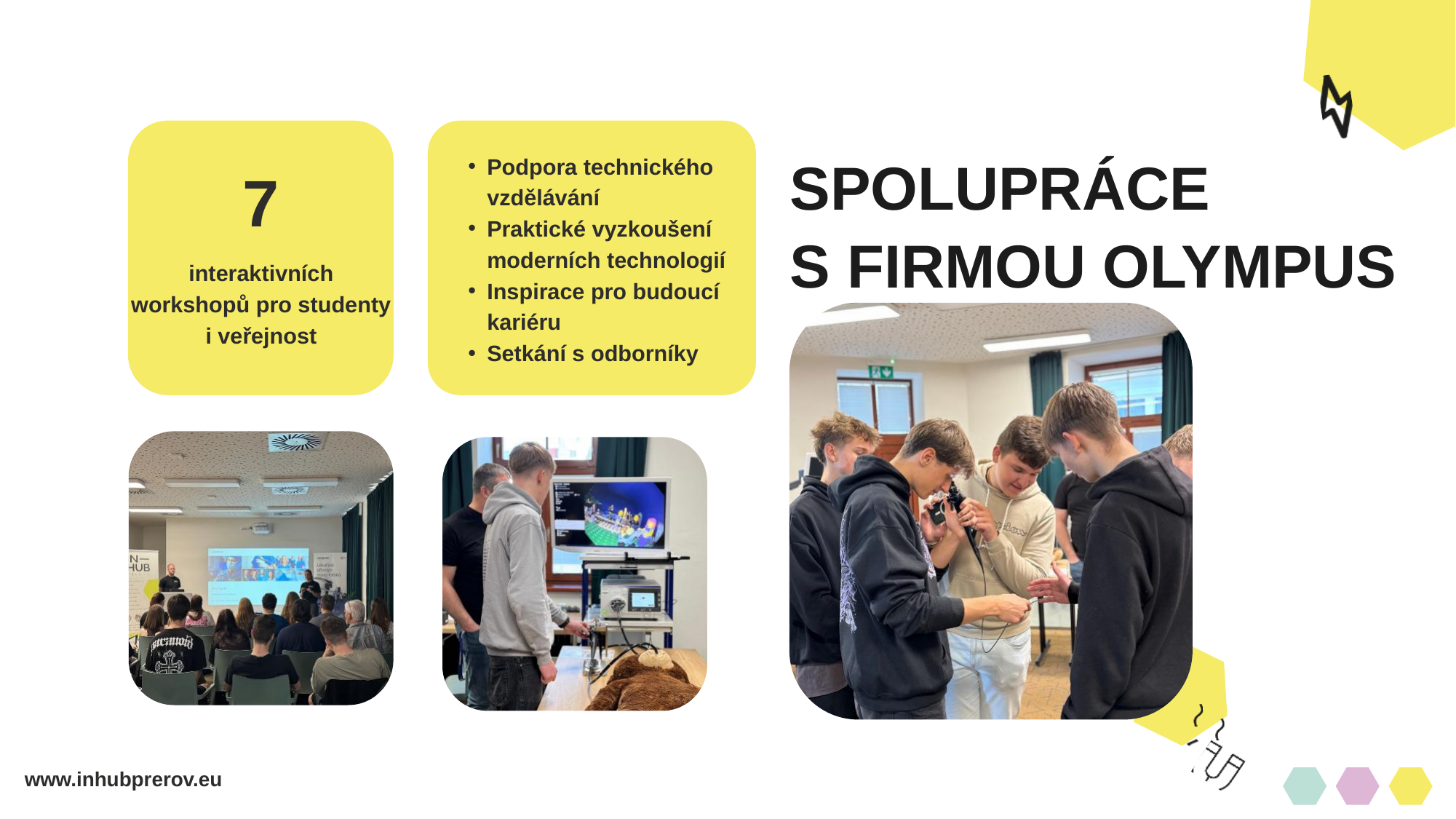

SPOLUPRÁCE
S FIRMOU OLYMPUS
Podpora technického vzdělávání
Praktické vyzkoušení moderních technologií
Inspirace pro budoucí kariéru
Setkání s odborníky
7
interaktivních workshopů pro studenty i veřejnost

www.inhubprerov.eu